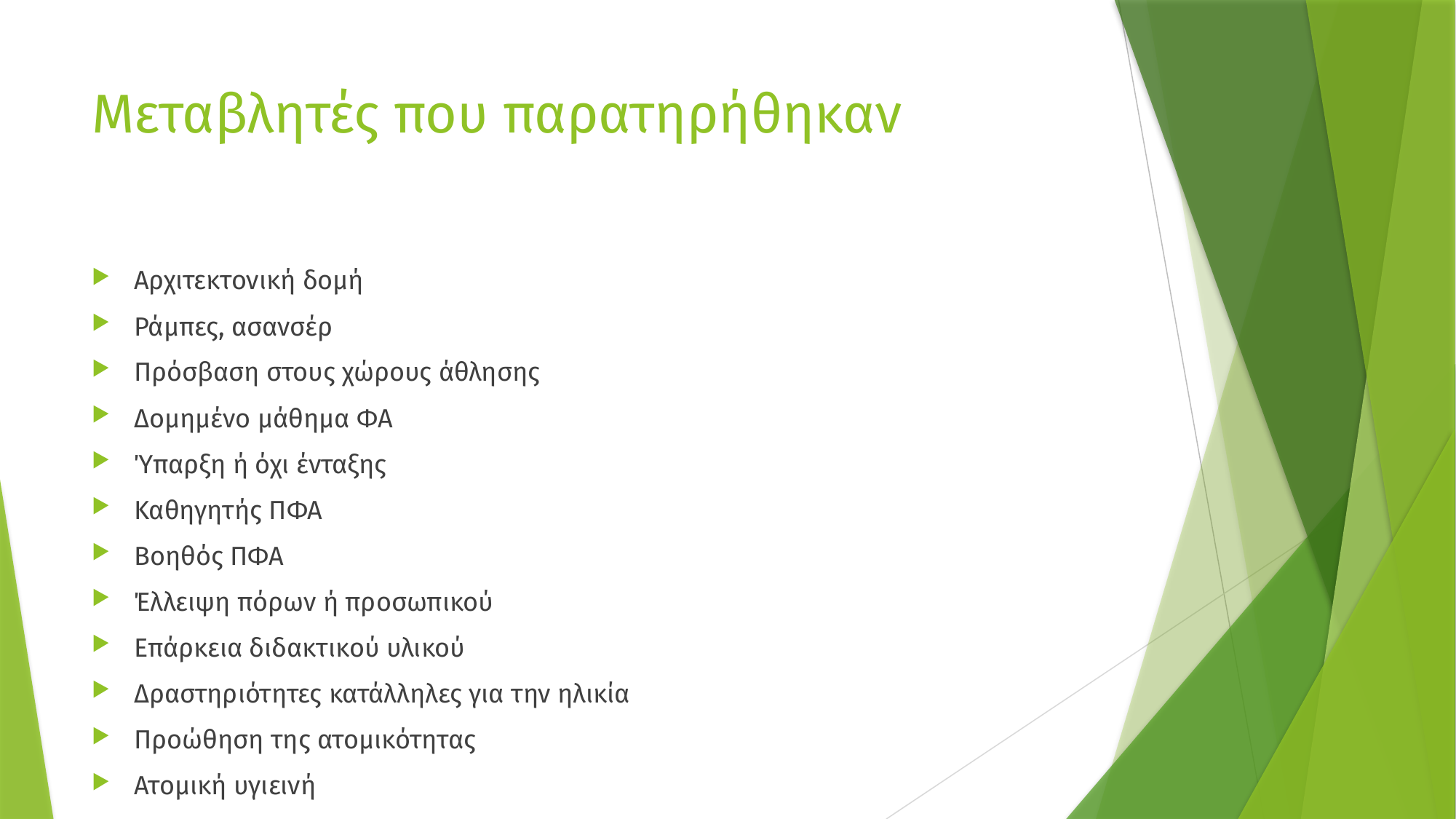

# Μεταβλητές που παρατηρήθηκαν
Αρχιτεκτονική δομή
Ράμπες, ασανσέρ
Πρόσβαση στους χώρους άθλησης
Δομημένο μάθημα ΦΑ
Ύπαρξη ή όχι ένταξης
Καθηγητής ΠΦΑ
Βοηθός ΠΦΑ
Έλλειψη πόρων ή προσωπικού
Επάρκεια διδακτικού υλικού
Δραστηριότητες κατάλληλες για την ηλικία
Προώθηση της ατομικότητας
Ατομική υγιεινή